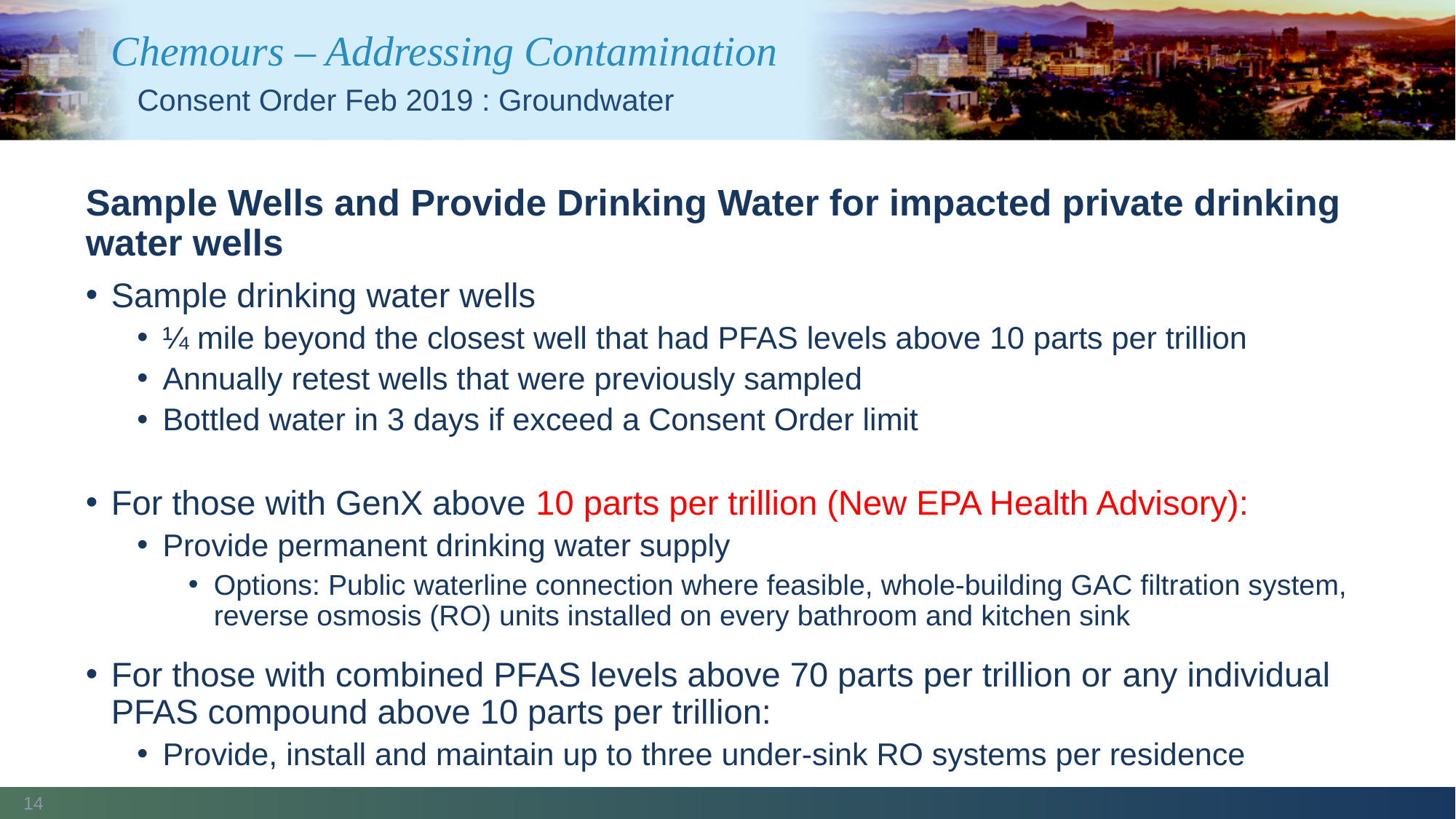

# Chemours – Addressing Contamination
Consent Order Feb 2019 : Groundwater
Sample Wells and Provide Drinking Water for impacted private drinking water wells
Sample drinking water wells
¼ mile beyond the closest well that had PFAS levels above 10 parts per trillion
Annually retest wells that were previously sampled
Bottled water in 3 days if exceed a Consent Order limit
For those with GenX above 10 parts per trillion (New EPA Health Advisory):​
Provide permanent drinking water supply
Options: Public waterline connection where feasible, whole-building GAC filtration system, reverse osmosis (RO) units installed on every bathroom and kitchen sink
​For those with combined PFAS levels above 70 parts per trillion or ​any individual PFAS compound above 10 parts per trillion:​
Provide, install and maintain up to three under-sink RO systems per residence​

14